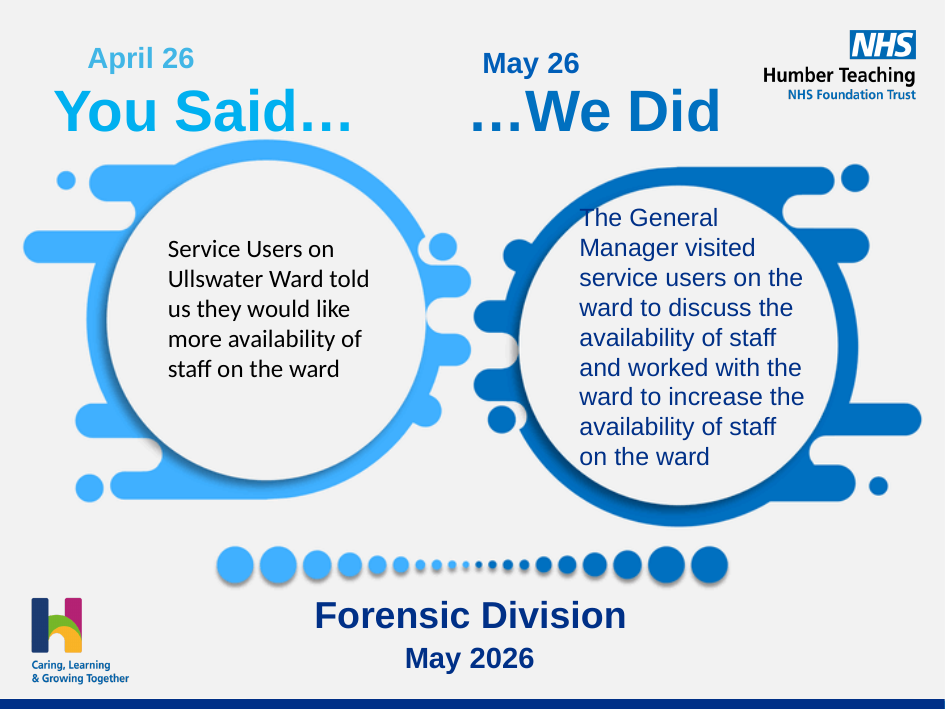

April 26
May 26
The General Manager visited service users on the ward to discuss the availability of staff and worked with the ward to increase the availability of staff on the ward
Service Users on Ullswater Ward told us they would like more availability of staff on the ward
Forensic Division
May 2026